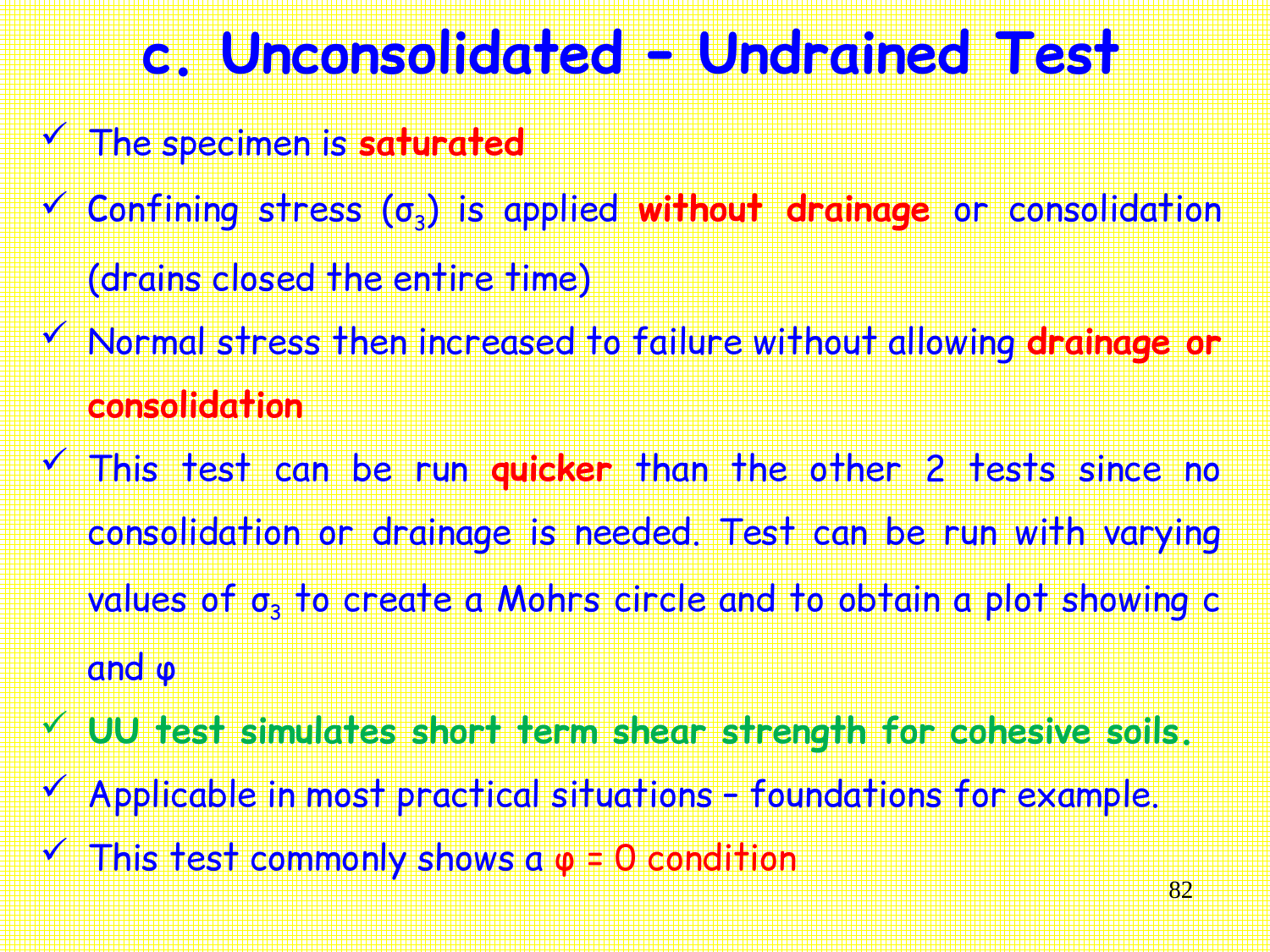

c. Unconsolidated – Undrained Test
The specimen is saturated
Confining stress (σ3) is applied without drainage or consolidation (drains closed the entire time)
Normal stress then increased to failure without allowing drainage or consolidation
This test can be run quicker than the other 2 tests since no consolidation or drainage is needed. Test can be run with varying values of σ3 to create a Mohrs circle and to obtain a plot showing c and φ
UU test simulates short term shear strength for cohesive soils.
Applicable in most practical situations – foundations for example.
This test commonly shows a φ = 0 condition
82